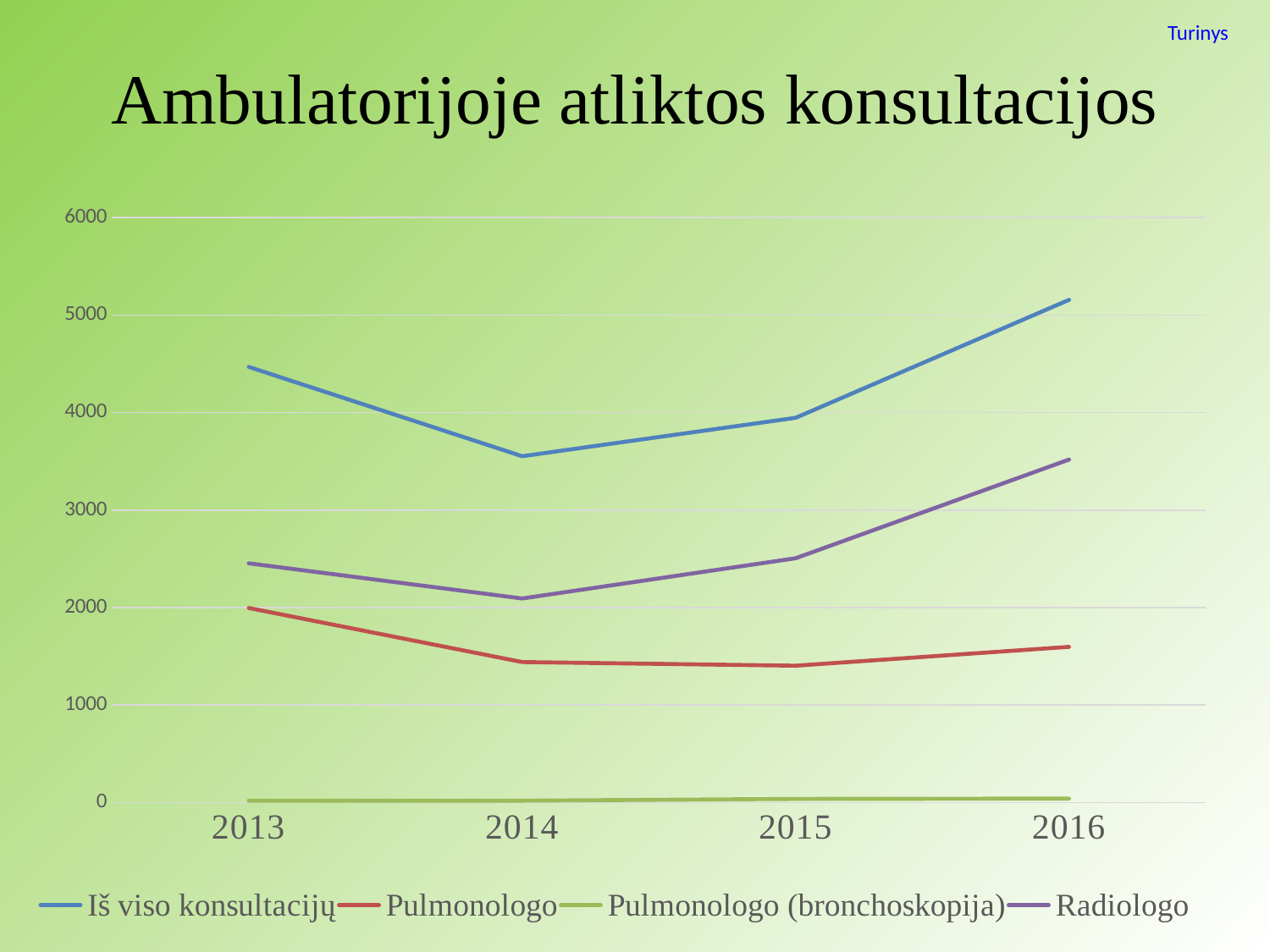

Turinys
# Ambulatorijoje atliktos konsultacijos

### Chart

| Category | Iš viso konsultacijų | Pulmonologo | Pulmonologo (bronchoskopija) | Radiologo |
|---|---|---|---|---|
| 2013 | 4469.0 | 1996.0 | 19.0 | 2454.0 |
| 2014 | 3553.0 | 1441.0 | 19.0 | 2093.0 |
| 2015 | 3947.0 | 1404.0 | 37.0 | 2506.0 |
| 2016 | 5157.0 | 1597.0 | 41.0 | 3519.0 |